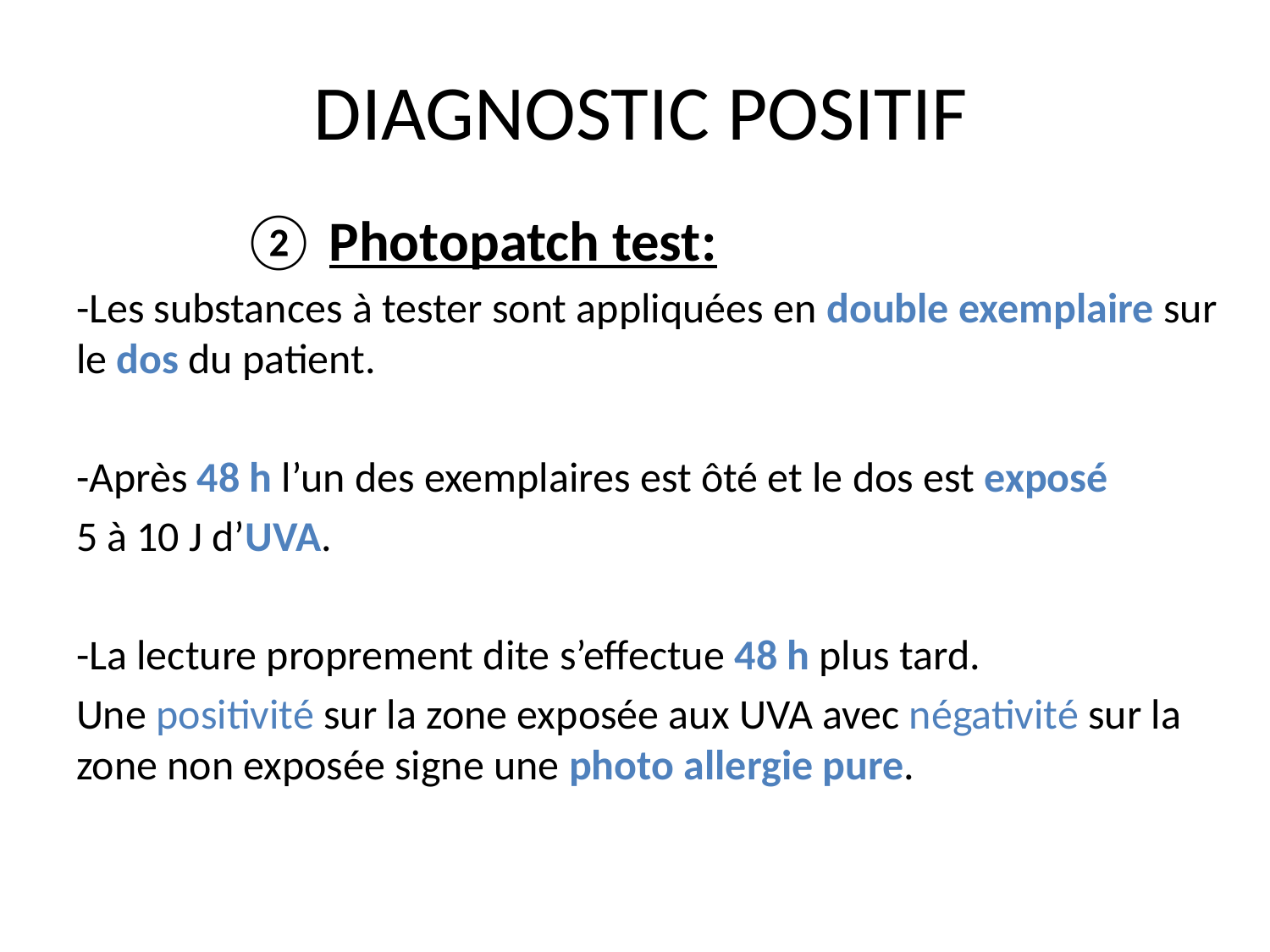

# DIAGNOSTIC POSITIF
             ② Photopatch test:
-Les substances à tester sont appliquées en double exemplaire sur le dos du patient.

-Après 48 h l’un des exemplaires est ôté et le dos est exposé
5 à 10 J d’UVA.

-La lecture proprement dite s’effectue 48 h plus tard.
Une positivité sur la zone exposée aux UVA avec négativité sur la zone non exposée signe une photo allergie pure.